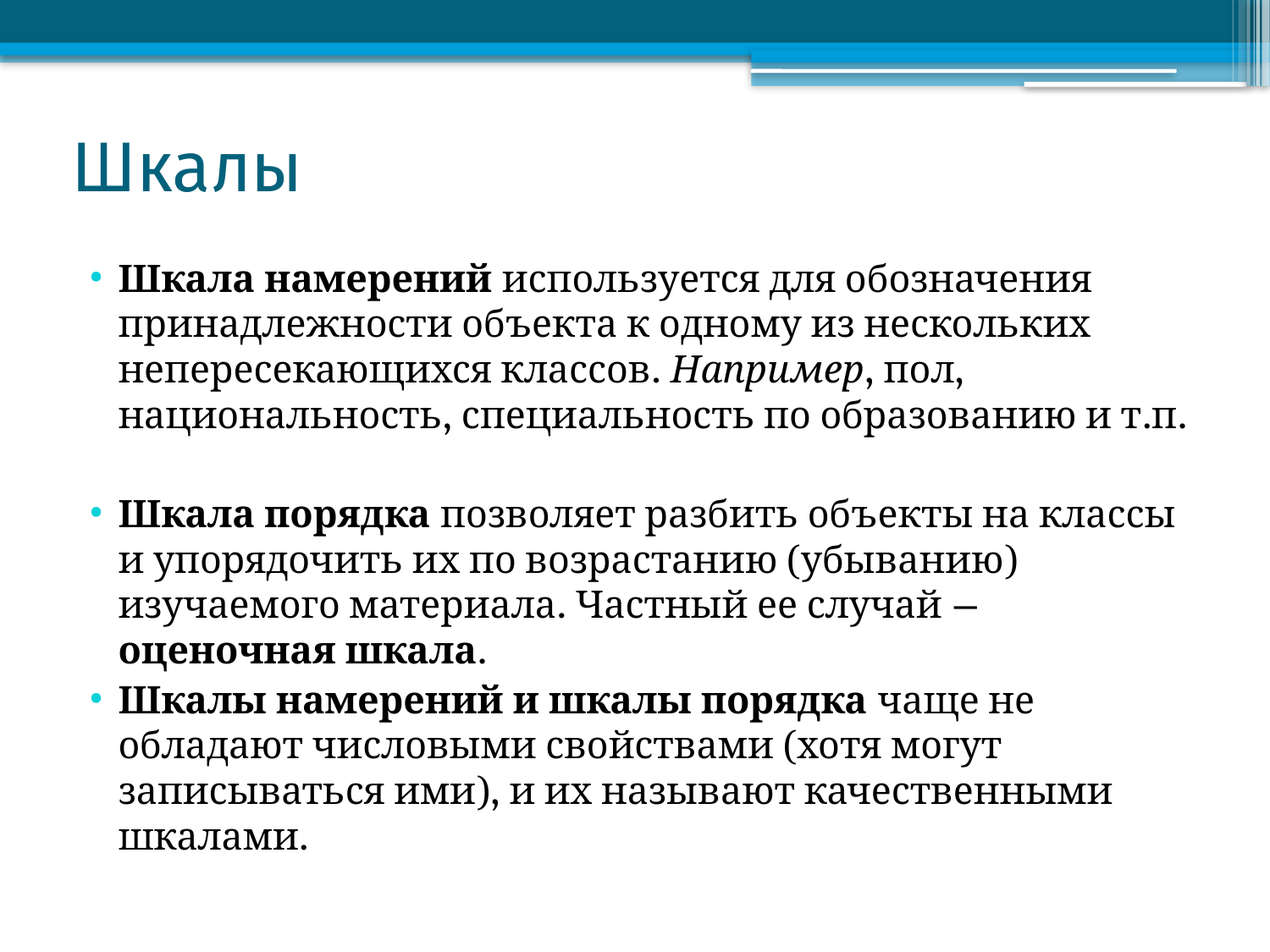

# Шкалы
Шкала намерений используется для обозначения принадлежности объекта к одному из нескольких непересекающихся классов. Например, пол, национальность, специальность по образованию и т.п.

Шкала порядка позволяет разбить объекты на классы и упорядочить их по возрастанию (убыванию) изучаемого материала. Частный ее случай – оценочная шкала.
Шкалы намерений и шкалы порядка чаще не обладают числовыми свойствами (хотя могут записываться ими), и их называют качественными шкалами.